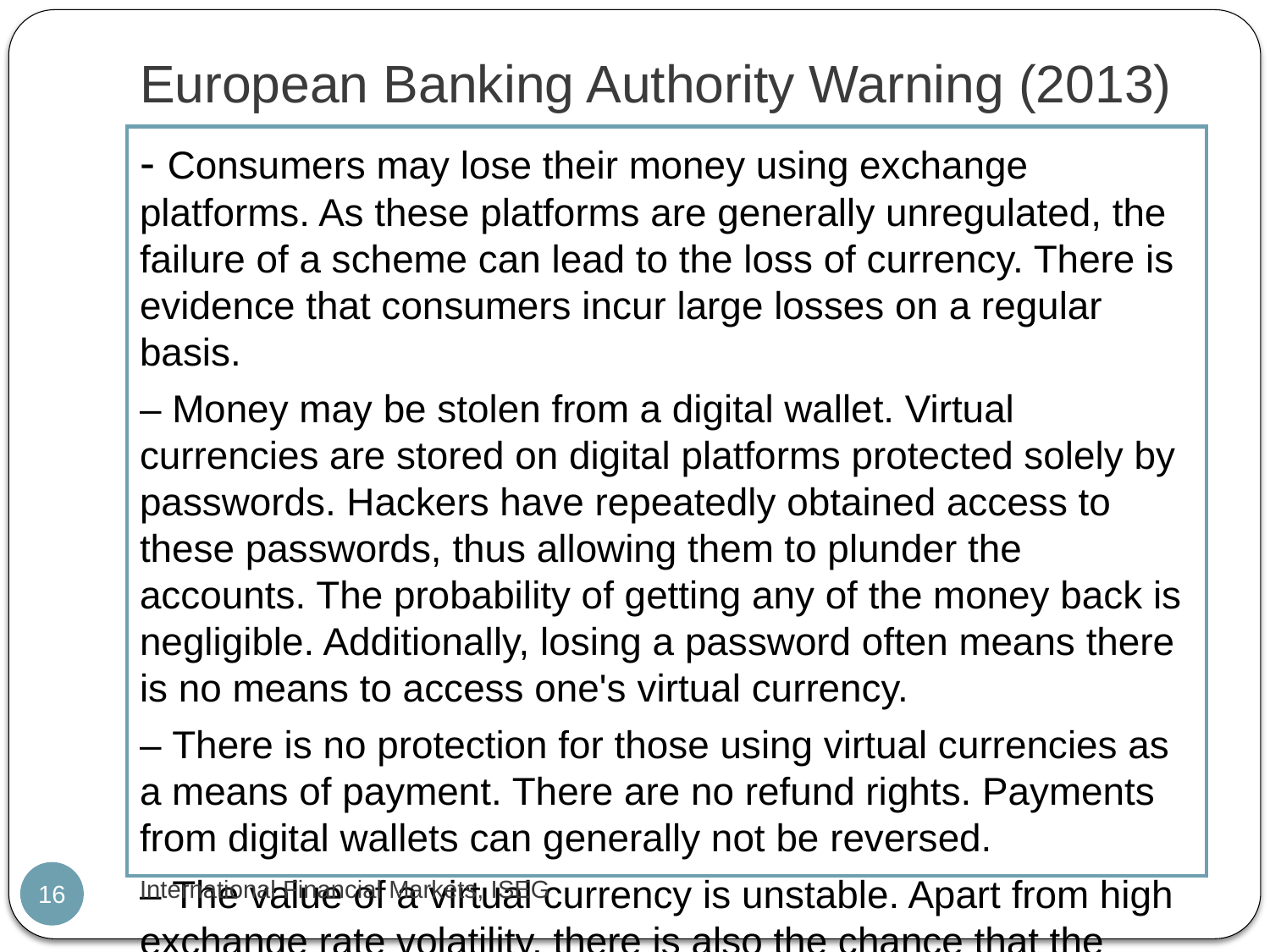

# European Banking Authority Warning (2013)
- Consumers may lose their money using exchange platforms. As these platforms are generally unregulated, the failure of a scheme can lead to the loss of currency. There is evidence that consumers incur large losses on a regular basis.
– Money may be stolen from a digital wallet. Virtual currencies are stored on digital platforms protected solely by passwords. Hackers have repeatedly obtained access to these passwords, thus allowing them to plunder the accounts. The probability of getting any of the money back is negligible. Additionally, losing a password often means there is no means to access one's virtual currency.
– There is no protection for those using virtual currencies as a means of payment. There are no refund rights. Payments from digital wallets can generally not be reversed.
– The value of a virtual currency is unstable. Apart from high exchange rate volatility, there is also the chance that the currency loses all of its value.
International Financial Markets, ISEG
16